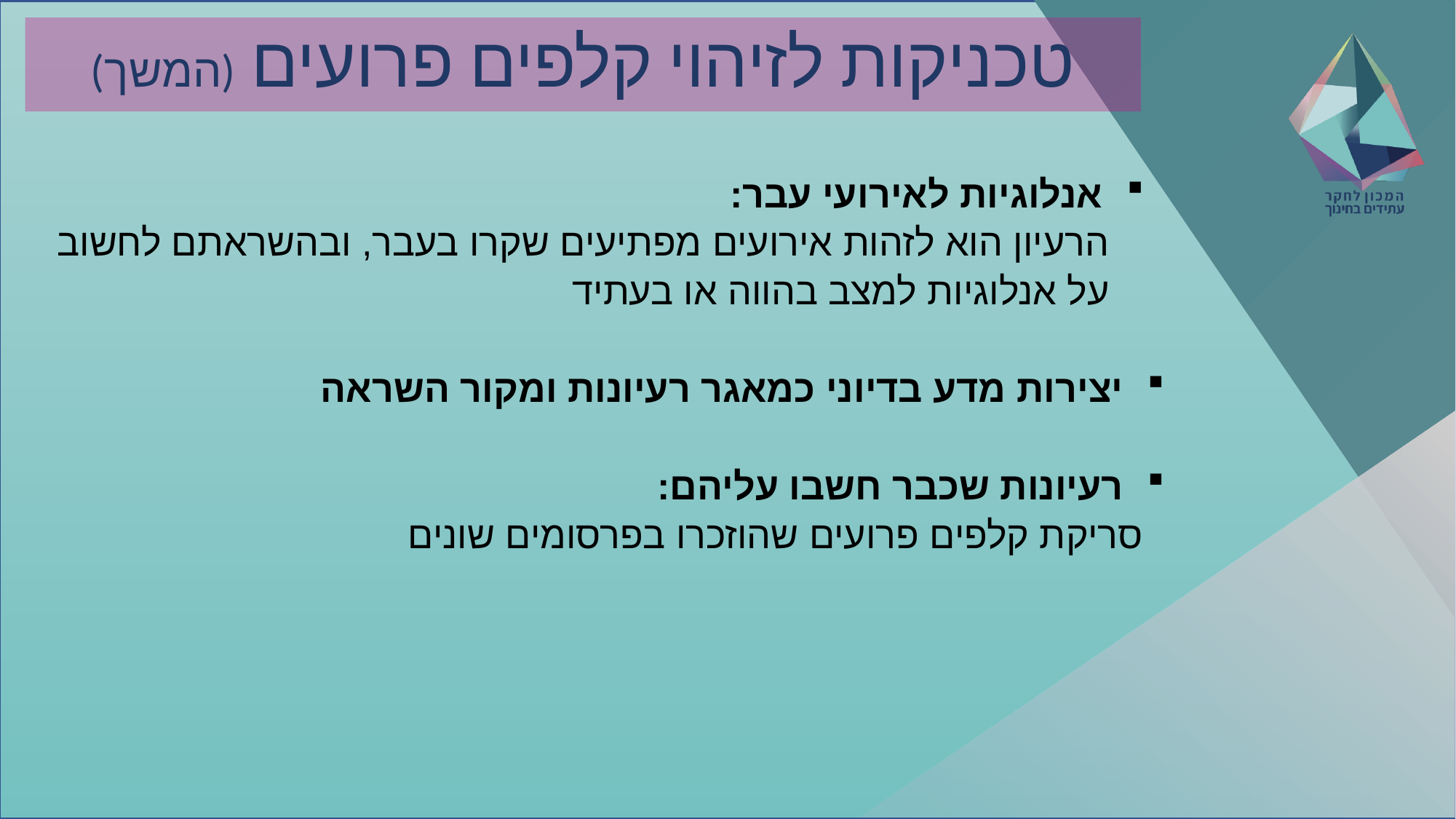

# טכניקות לזיהוי קלפים פרועים (המשך)
אנלוגיות לאירועי עבר:
הרעיון הוא לזהות אירועים מפתיעים שקרו בעבר, ובהשראתם לחשוב על אנלוגיות למצב בהווה או בעתיד

יצירות מדע בדיוני כמאגר רעיונות ומקור השראה

רעיונות שכבר חשבו עליהם:
  סריקת קלפים פרועים שהוזכרו בפרסומים שונים

7